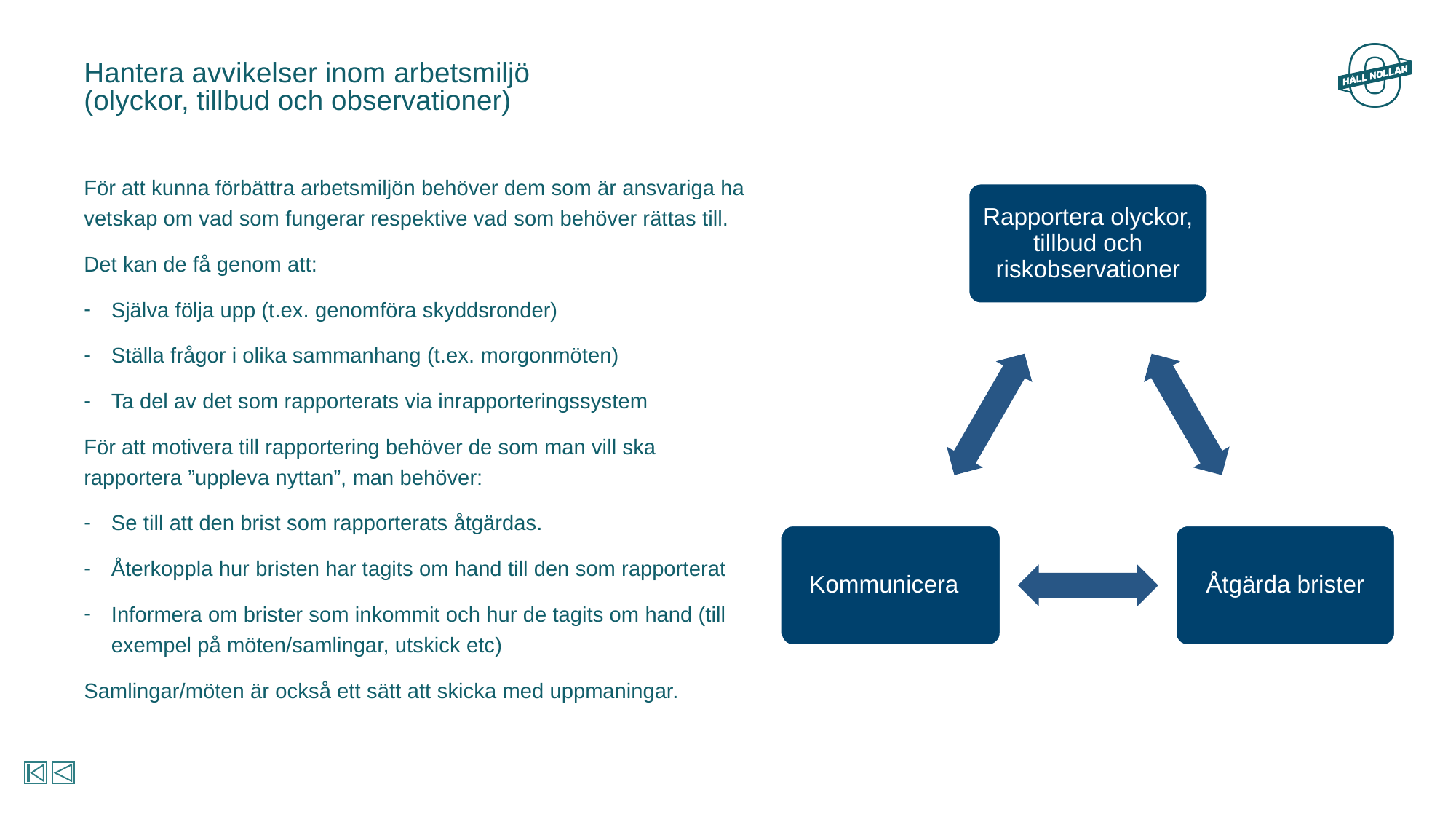

# Hantera avvikelser inom arbetsmiljö (olyckor, tillbud och observationer)
För att kunna förbättra arbetsmiljön behöver dem som är ansvariga ha vetskap om vad som fungerar respektive vad som behöver rättas till.
Det kan de få genom att:
Själva följa upp (t.ex. genomföra skyddsronder)
Ställa frågor i olika sammanhang (t.ex. morgonmöten)
Ta del av det som rapporterats via inrapporteringssystem
För att motivera till rapportering behöver de som man vill ska rapportera ”uppleva nyttan”, man behöver:
Se till att den brist som rapporterats åtgärdas.
Återkoppla hur bristen har tagits om hand till den som rapporterat
Informera om brister som inkommit och hur de tagits om hand (till exempel på möten/samlingar, utskick etc)
Samlingar/möten är också ett sätt att skicka med uppmaningar.
Rapportera olyckor, tillbud och riskobservationer

Kommunicera
Åtgärda brister